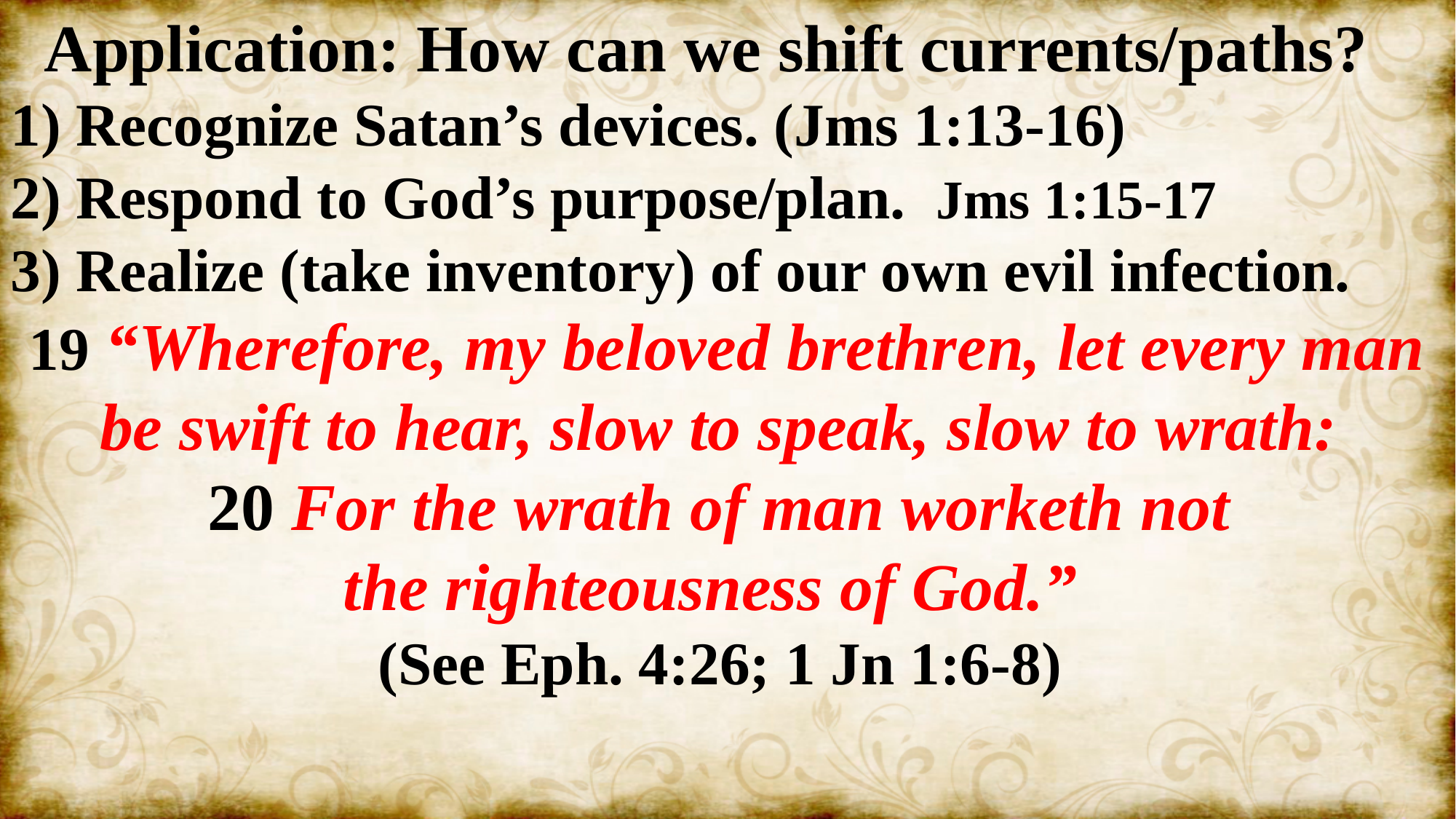

Application: How can we shift currents/paths?
1) Recognize Satan’s devices. (Jms 1:13-16)
2) Respond to God’s purpose/plan.  Jms 1:15-17
3) Realize (take inventory) of our own evil infection.
19 “Wherefore, my beloved brethren, let every man be swift to hear, slow to speak, slow to wrath:
20 For the wrath of man worketh not
the righteousness of God.”
(See Eph. 4:26; 1 Jn 1:6-8)